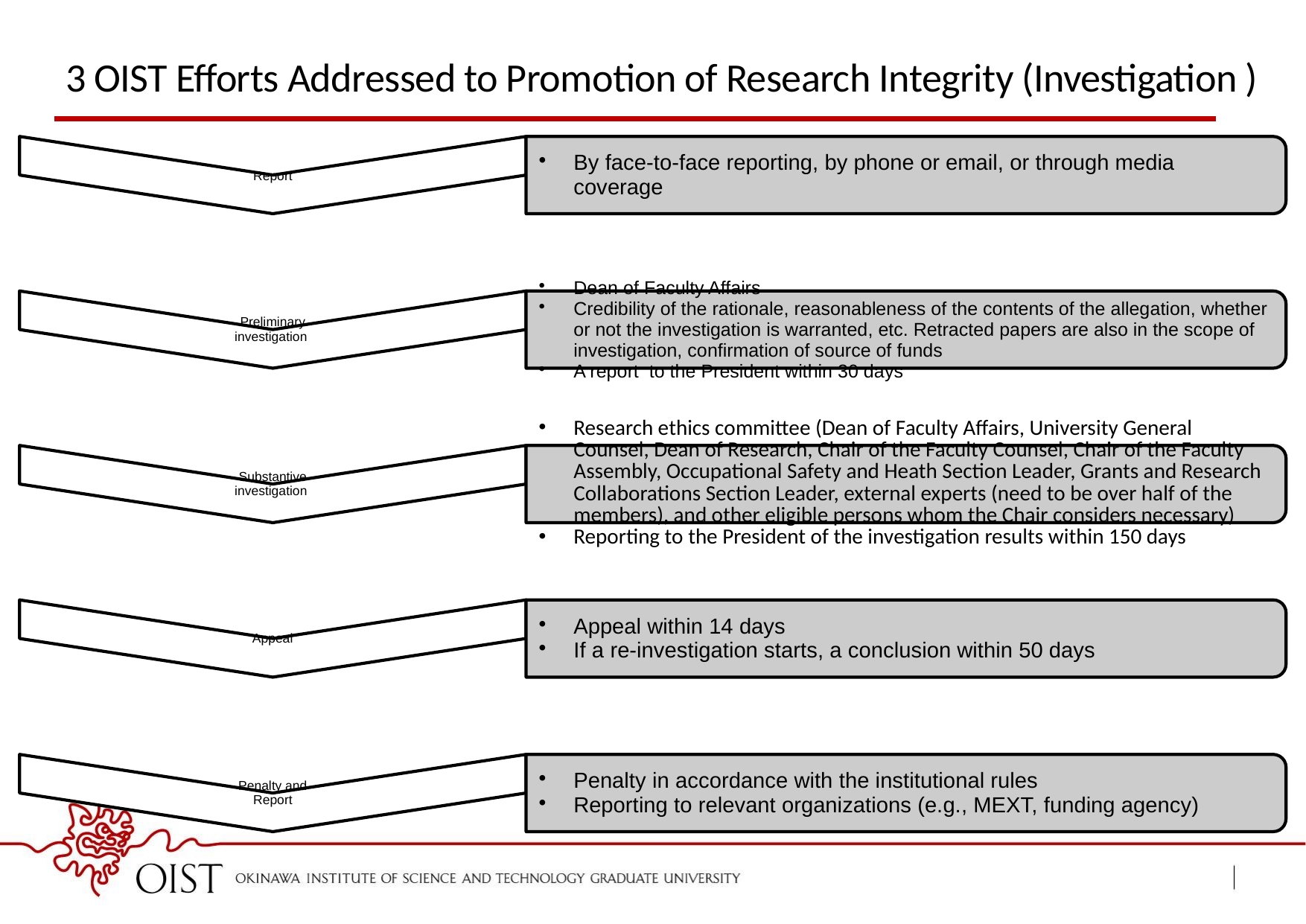

3 OIST Efforts Addressed to Promotion of Research Integrity (Investigation )
Report
By face-to-face reporting, by phone or email, or through media coverage
Preliminary
investigation
Dean of Faculty Affairs
Substantive
investigation
Research ethics committee (Dean of Faculty Affairs, University General Counsel, Dean of Research, Chair of the Faculty Counsel, Chair of the Faculty Assembly, Occupational Safety and Heath Section Leader, Grants and Research Collaborations Section Leader, external experts (need to be over half of the members), and other eligible persons whom the Chair considers necessary)
Credibility of the rationale, reasonableness of the contents of the allegation, whether or not the investigation is warranted, etc. Retracted papers are also in the scope of investigation, confirmation of source of funds
A report  to the President within 30 days
Reporting to the President of the investigation results within 150 days
Appeal
Appeal within 14 days
If a re-investigation starts, a conclusion within 50 days
Penalty and
Report
Penalty in accordance with the institutional rules
Reporting to relevant organizations (e.g., MEXT, funding agency)